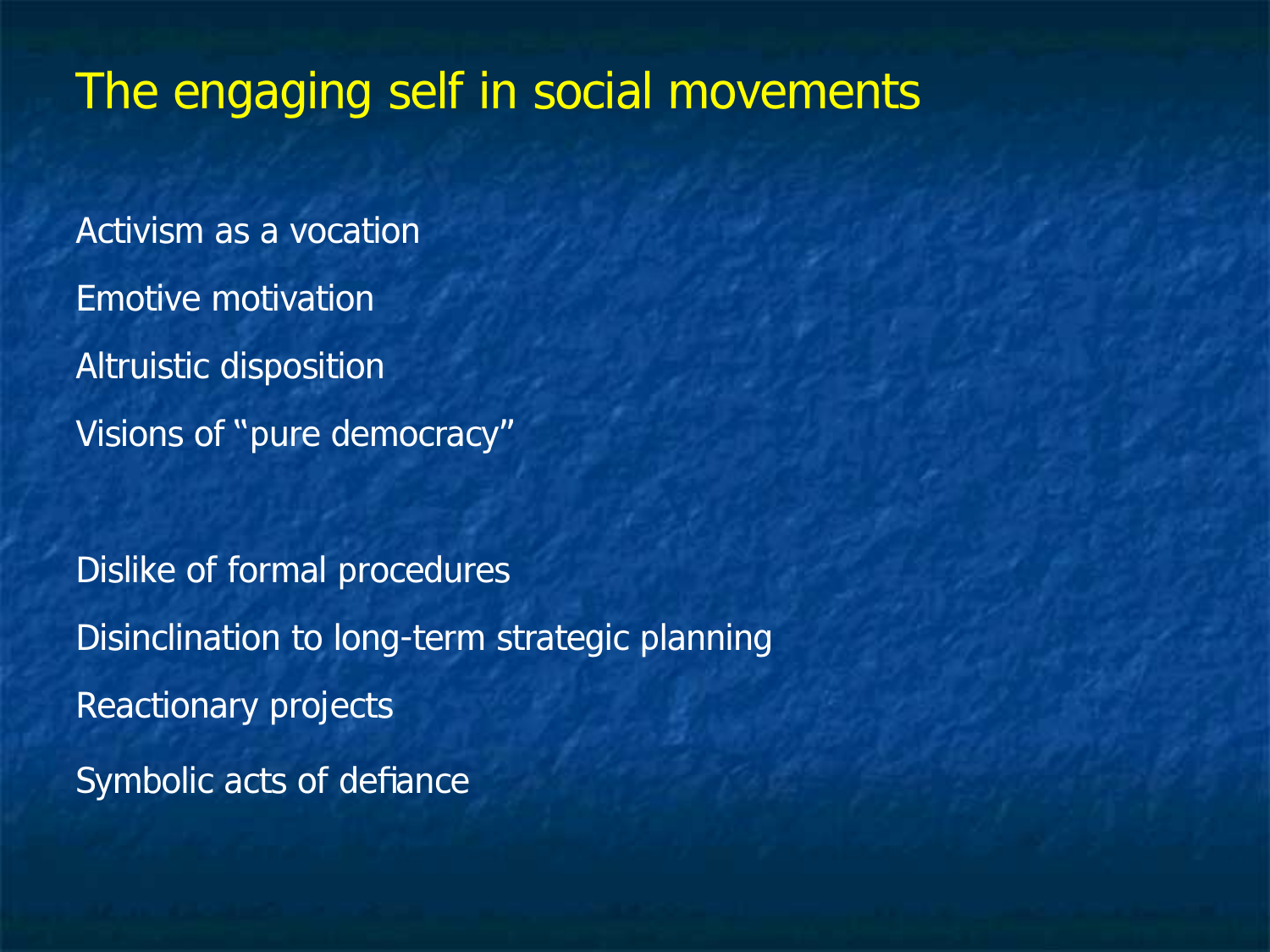

# The engaging self in social movements
Activism as a vocation
Emotive motivation
Altruistic disposition
Visions of “pure democracy”

Dislike of formal procedures
Disinclination to long-term strategic planning
Reactionary projects
Symbolic acts of defiance